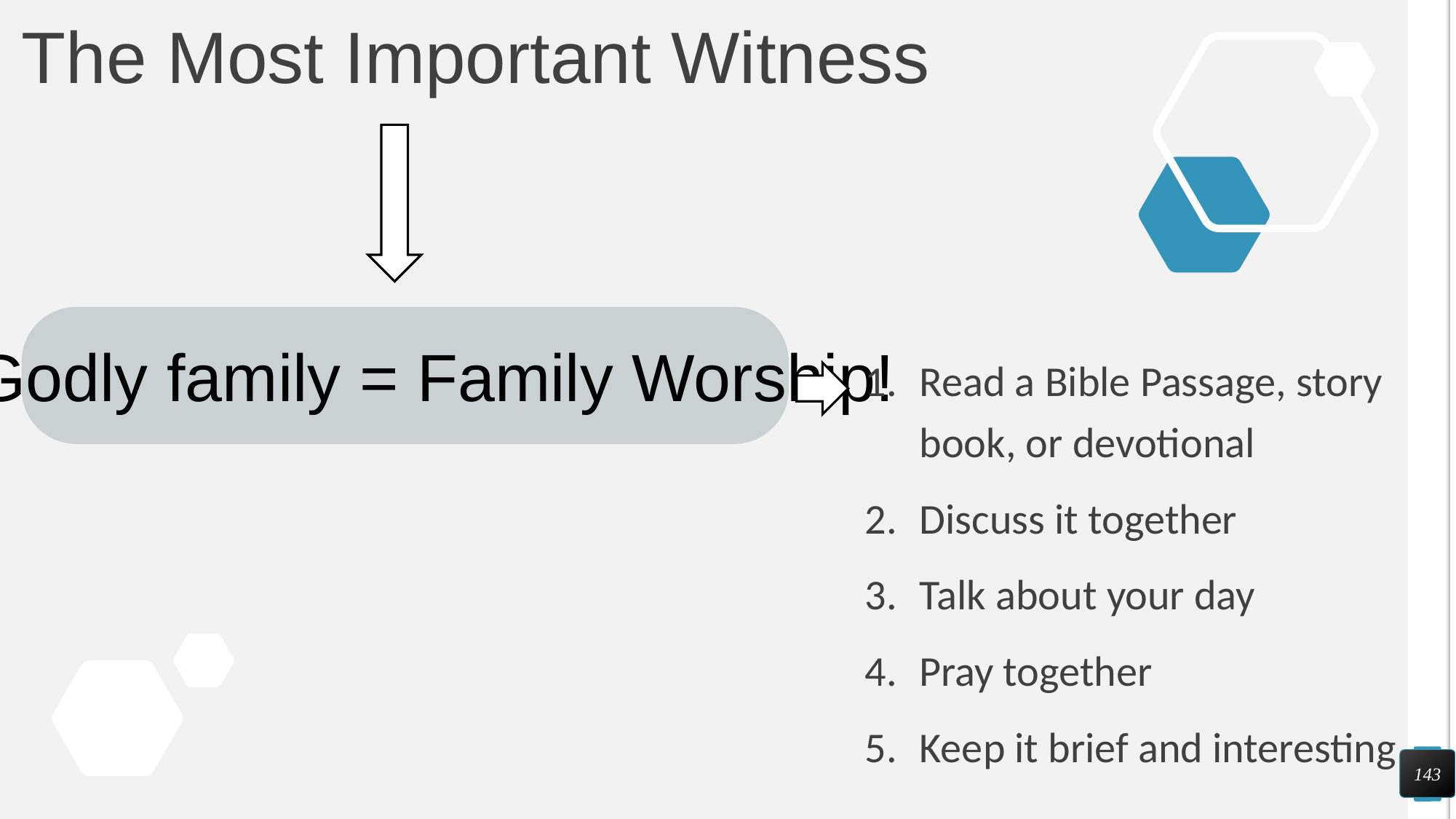

# The Most Important Witness

A Godly family = Family Worship!
Read a Bible Passage, story book, or devotional
Discuss it together
Talk about your day
Pray together
Keep it brief and interesting

143